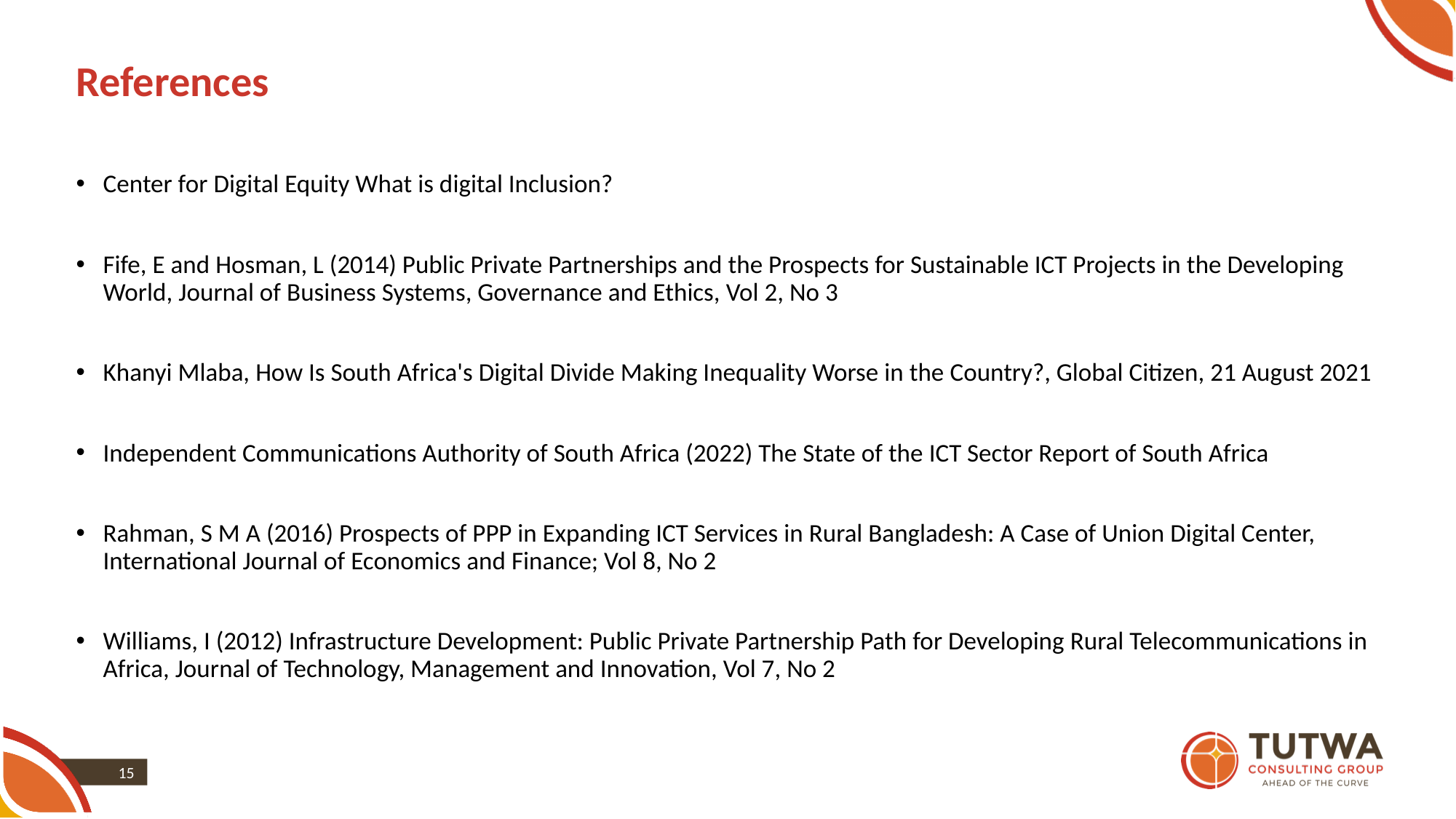

# References
Center for Digital Equity What is digital Inclusion?

Fife, E and Hosman, L (2014) Public Private Partnerships and the Prospects for Sustainable ICT Projects in the Developing World, Journal of Business Systems, Governance and Ethics, Vol 2, No 3

Khanyi Mlaba, How Is South Africa's Digital Divide Making Inequality Worse in the Country?, Global Citizen, 21 August 2021

Independent Communications Authority of South Africa (2022) The State of the ICT Sector Report of South Africa

Rahman, S M A (2016) Prospects of PPP in Expanding ICT Services in Rural Bangladesh: A Case of Union Digital Center, International Journal of Economics and Finance; Vol 8, No 2

Williams, I (2012) Infrastructure Development: Public Private Partnership Path for Developing Rural Telecommunications in Africa, Journal of Technology, Management and Innovation, Vol 7, No 2